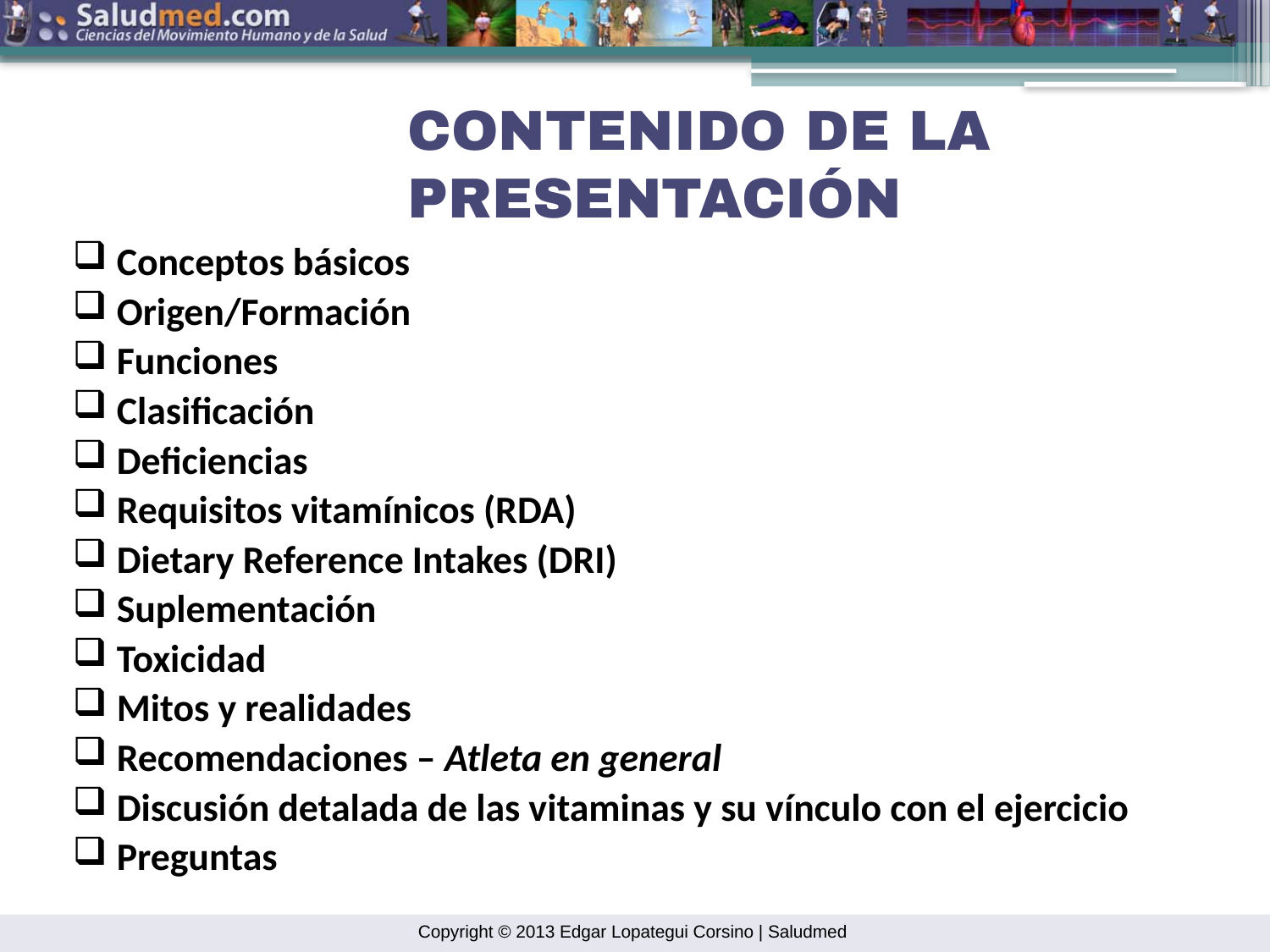

CONTENIDO DE LA PRESENTACIÓN
 Conceptos básicos
 Origen/Formación
 Funciones
 Clasificación
 Deficiencias
 Requisitos vitamínicos (RDA)
 Dietary Reference Intakes (DRI)
 Suplementación
 Toxicidad
 Mitos y realidades
 Recomendaciones – Atleta en general
 Discusión detalada de las vitaminas y su vínculo con el ejercicio
 Preguntas